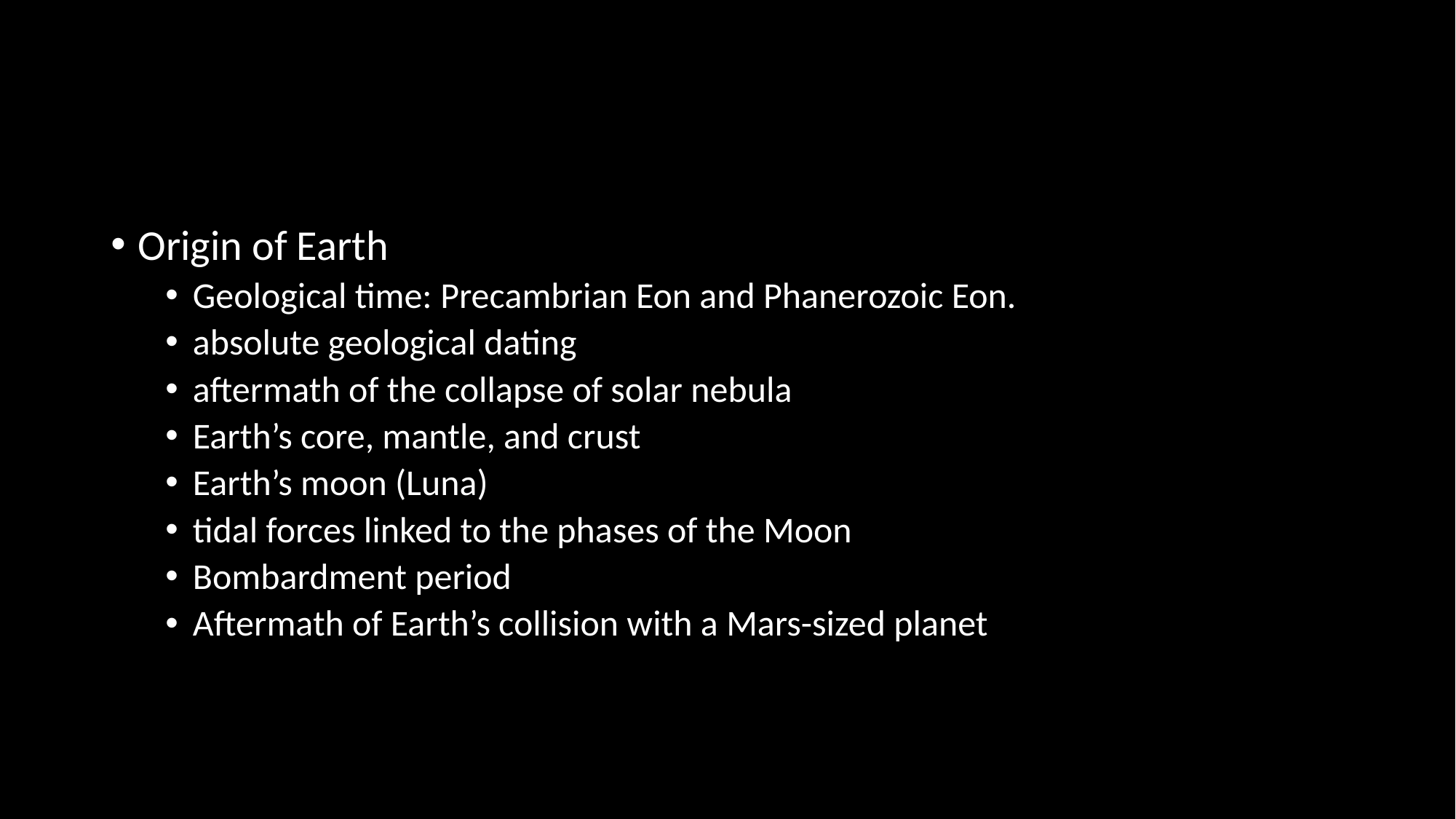

#
Origin of Earth
Geological time: Precambrian Eon and Phanerozoic Eon.
absolute geological dating
aftermath of the collapse of solar nebula
Earth’s core, mantle, and crust
Earth’s moon (Luna)
tidal forces linked to the phases of the Moon
Bombardment period
Aftermath of Earth’s collision with a Mars-sized planet